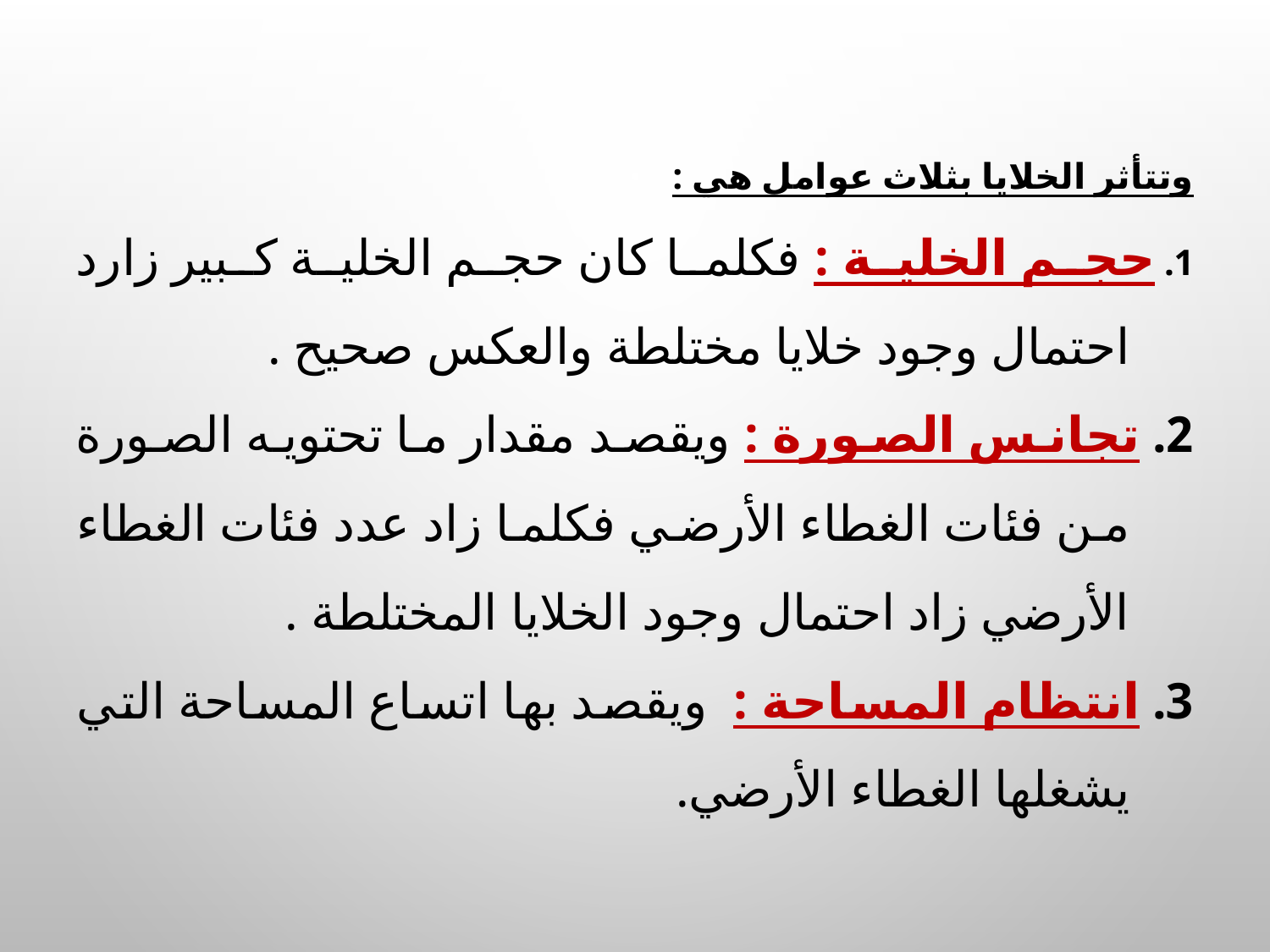

وتتأثر الخلايا بثلاث عوامل هي :
1. حجم الخلية : فكلما كان حجم الخلية كبير زارد احتمال وجود خلايا مختلطة والعكس صحيح .
2. تجانس الصورة : ويقصد مقدار ما تحتويه الصورة من فئات الغطاء الأرضي فكلما زاد عدد فئات الغطاء الأرضي زاد احتمال وجود الخلايا المختلطة .
3. انتظام المساحة :  ويقصد بها اتساع المساحة التي يشغلها الغطاء الأرضي.